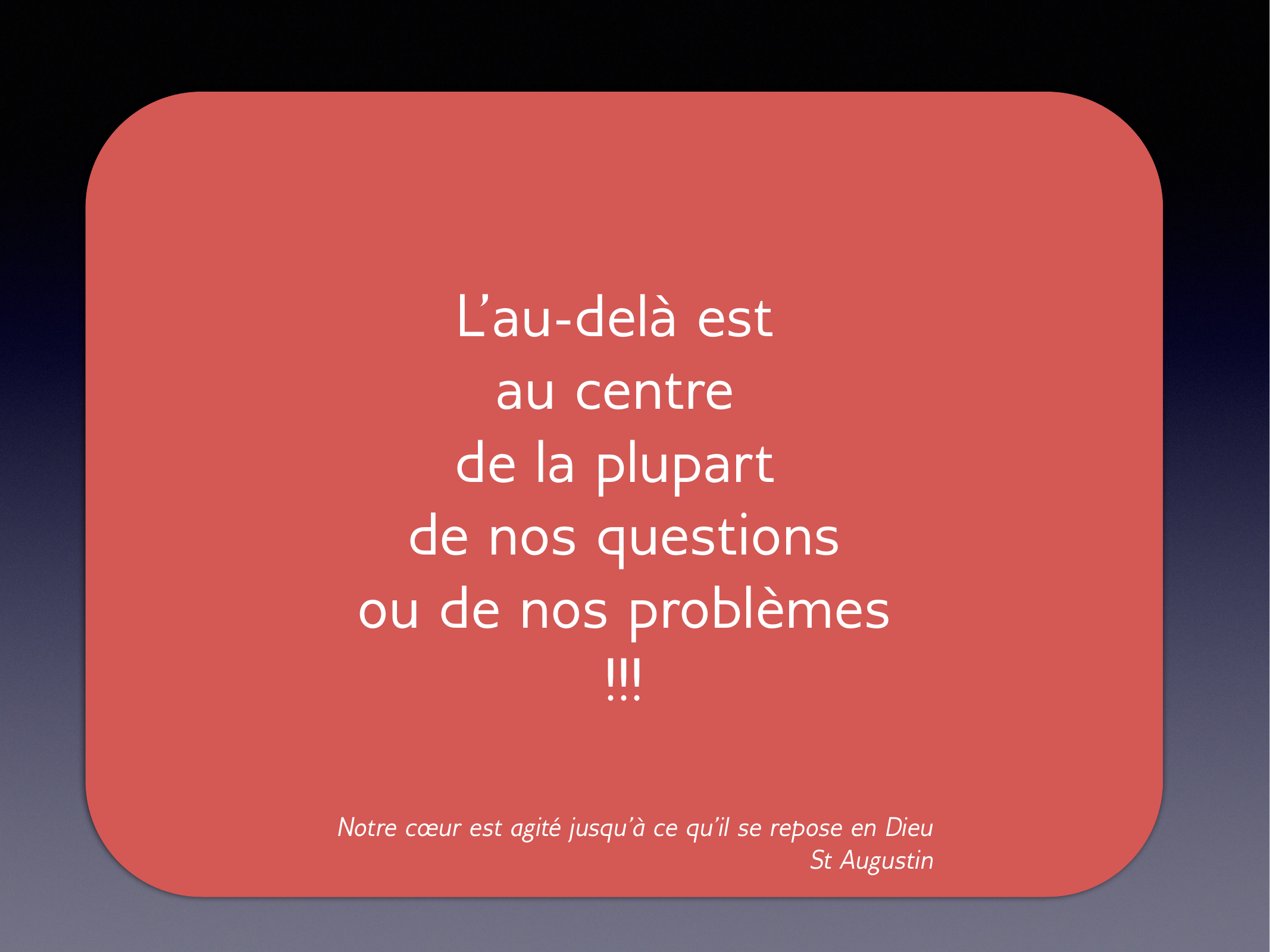

L’au-delà est
au centre
de la plupart
de nos questions
ou de nos problèmes
!!!
Notre coeur est agité jusqu’à ce qu’il se repose en Dieu
St Augustin